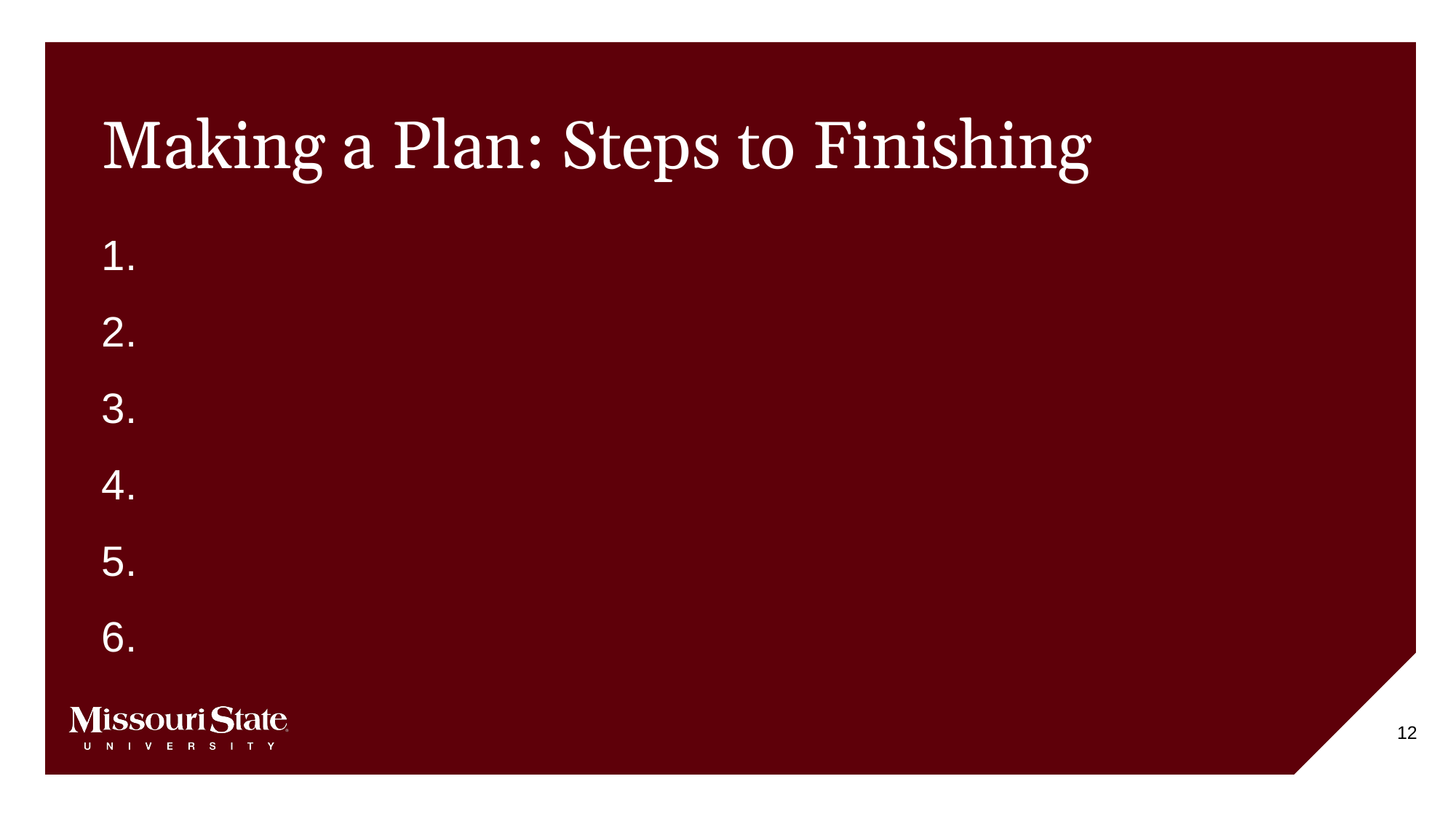

# Making a Plan: Steps to Finishing
1.
2.
3.
4.
5.
6.

12